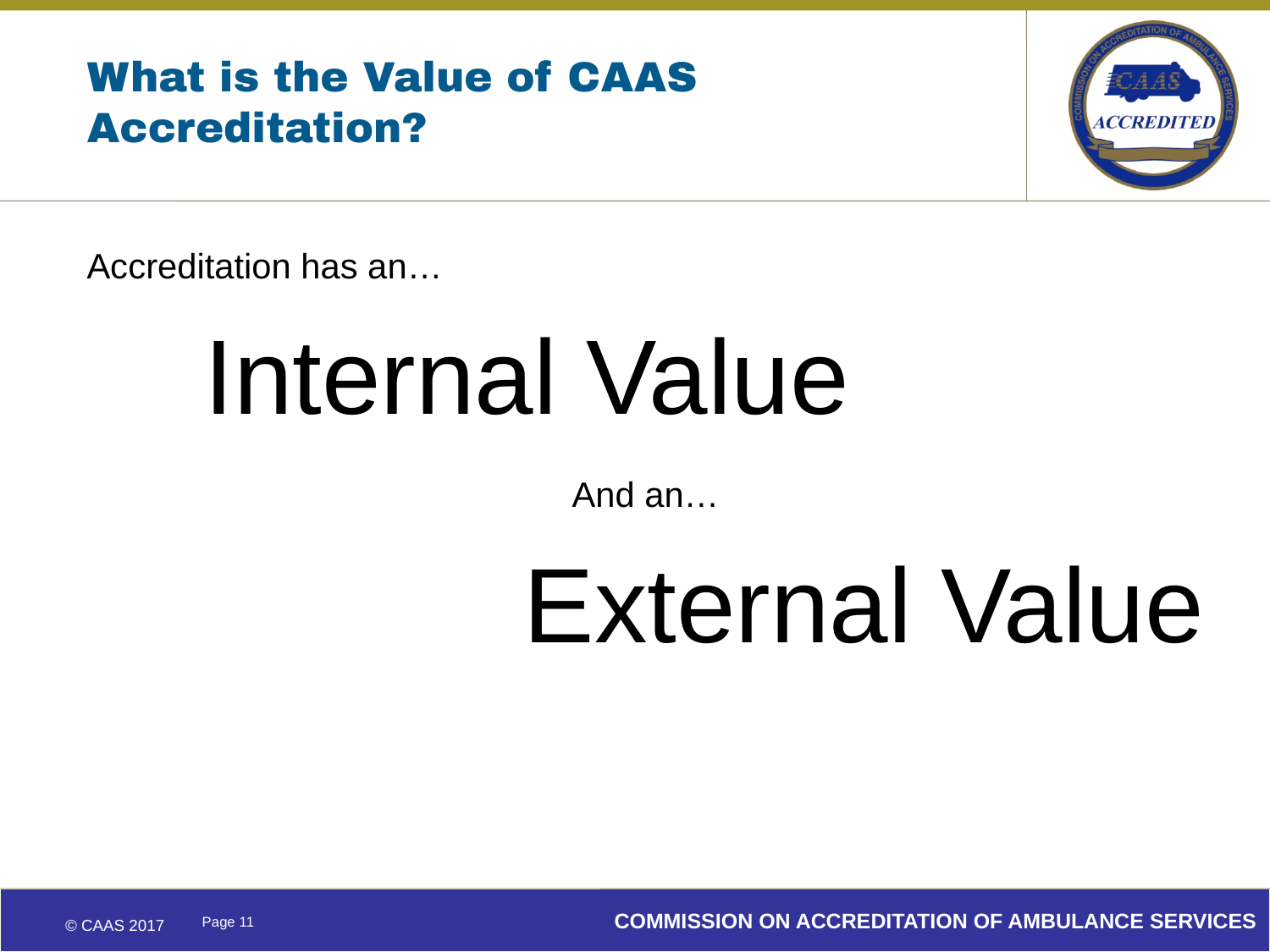

# What is the Value of CAAS Accreditation?
Accreditation has an…
    Internal Value
And an…
External Value